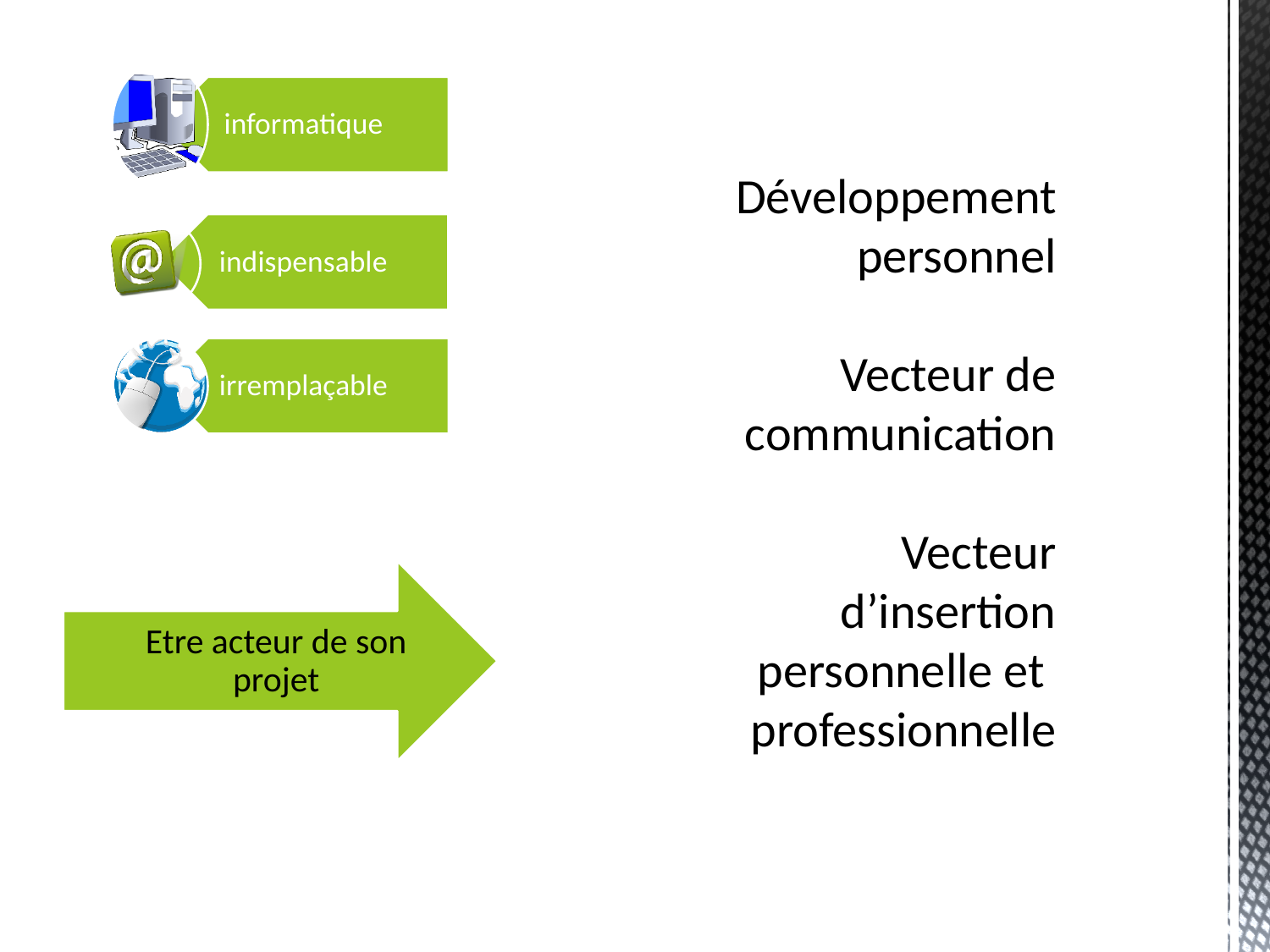

informatique
indispensable
irremplaçable
# Développement personnel Vecteur de communication Vecteur d’insertion personnelle et  professionnelle
Etre acteur de son projet